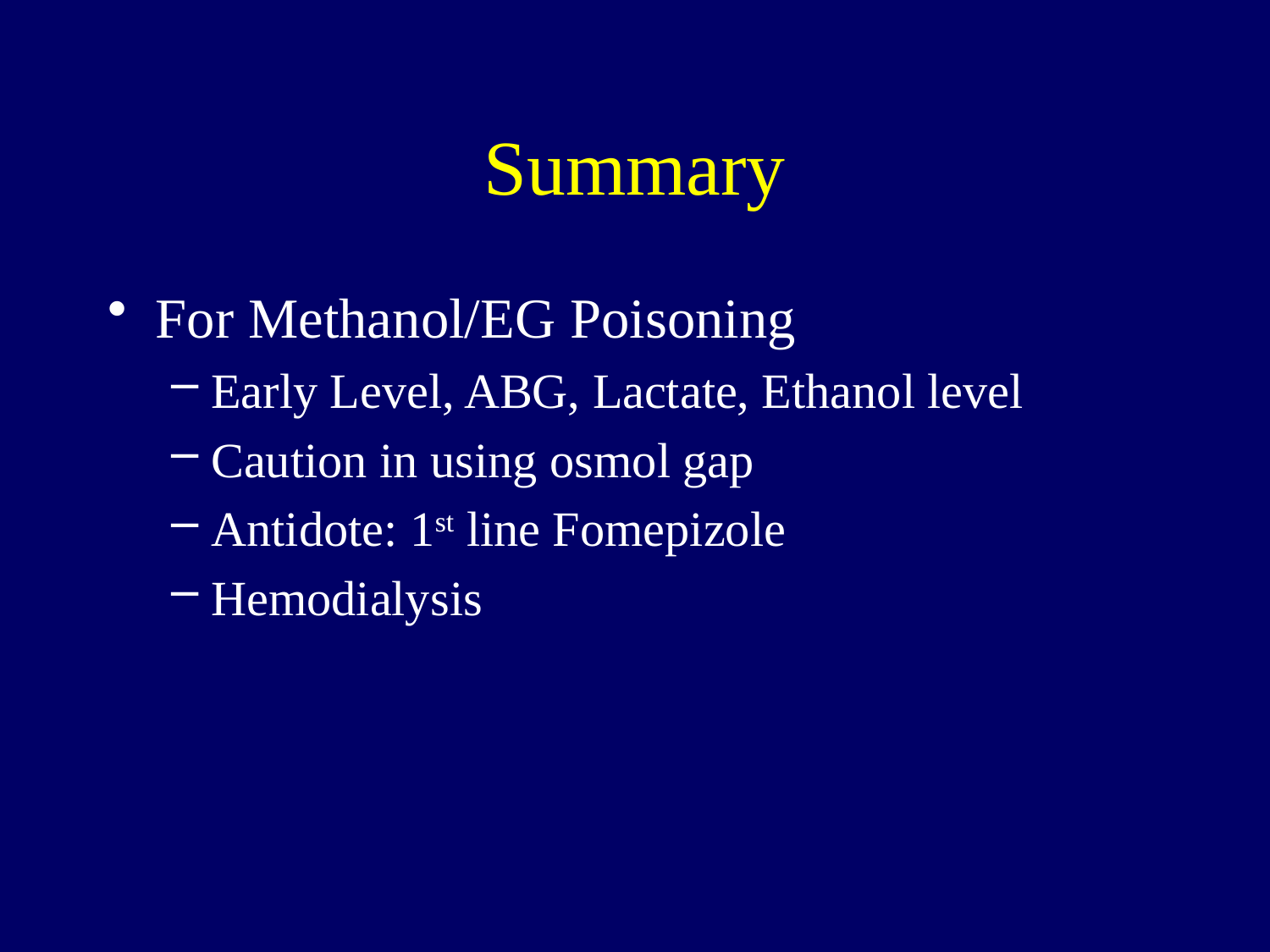

# Summary
For Methanol/EG Poisoning
Early Level, ABG, Lactate, Ethanol level
Caution in using osmol gap
Antidote: 1st line Fomepizole
Hemodialysis